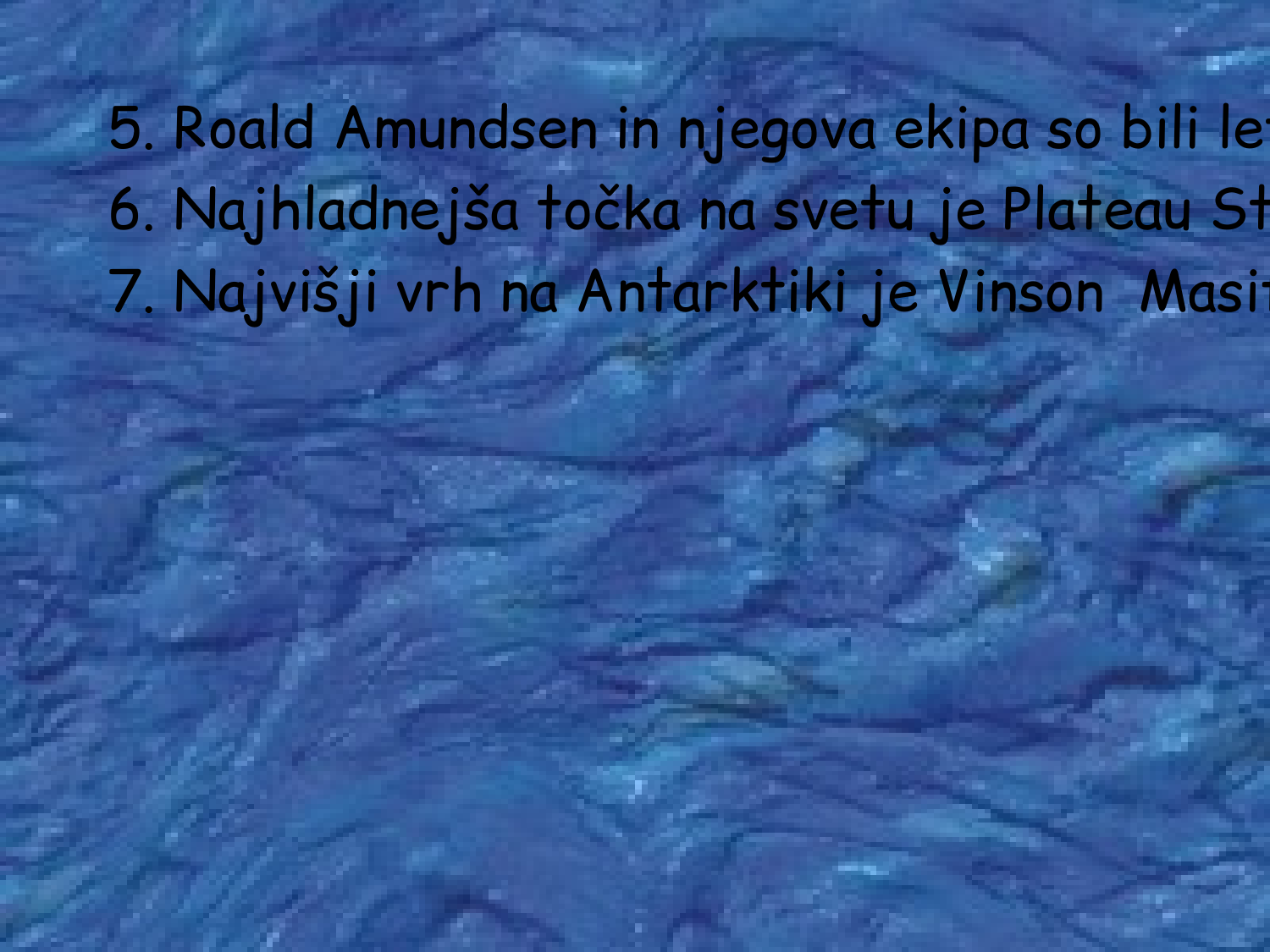

5. Roald Amundsen in njegova ekipa so bili leta 1911 prvi ljudje, ki so prišli do južnega tečaja,
6. Najhladnejša točka na svetu je Plateau Station na Antarktiki,
7. Najvišji vrh na Antarktiki je Vinson  Masiff s 5140m